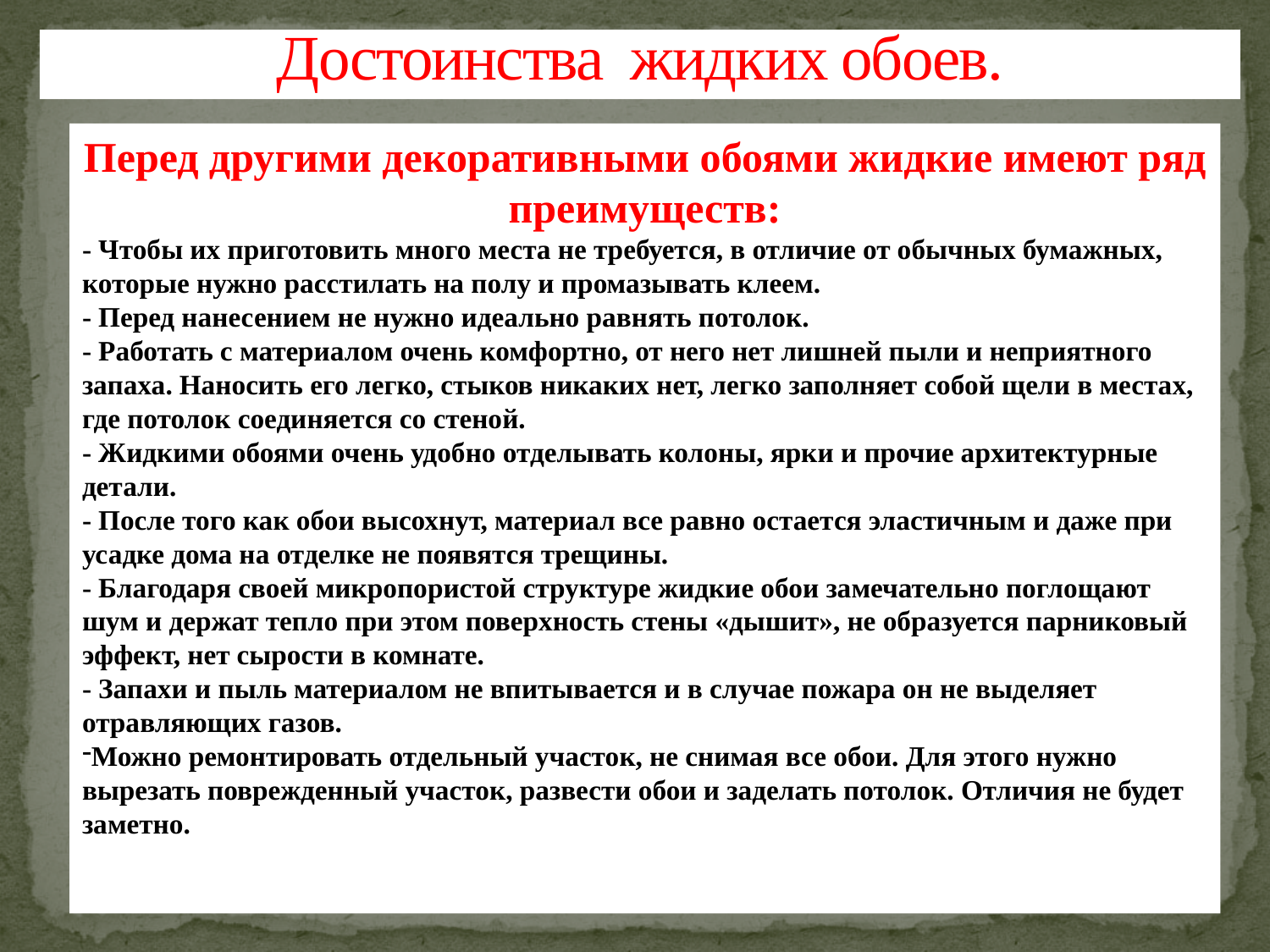

# Достоинства  жидких обоев.

Перед другими декоративными обоями жидкие имеют ряд преимуществ:
- Чтобы их приготовить много места не требуется, в отличие от обычных бумажных, которые нужно расстилать на полу и промазывать клеем.
- Перед нанесением не нужно идеально равнять потолок.
- Работать с материалом очень комфортно, от него нет лишней пыли и неприятного запаха. Наносить его легко, стыков никаких нет, легко заполняет собой щели в местах, где потолок соединяется со стеной.
- Жидкими обоями очень удобно отделывать колоны, ярки и прочие архитектурные детали.
- После того как обои высохнут, материал все равно остается эластичным и даже при усадке дома на отделке не появятся трещины.
- Благодаря своей микропористой структуре жидкие обои замечательно поглощают шум и держат тепло при этом поверхность стены «дышит», не образуется парниковый эффект, нет сырости в комнате.
- Запахи и пыль материалом не впитывается и в случае пожара он не выделяет отравляющих газов.
Можно ремонтировать отдельный участок, не снимая все обои. Для этого нужно вырезать поврежденный участок, развести обои и заделать потолок. Отличия не будет заметно.